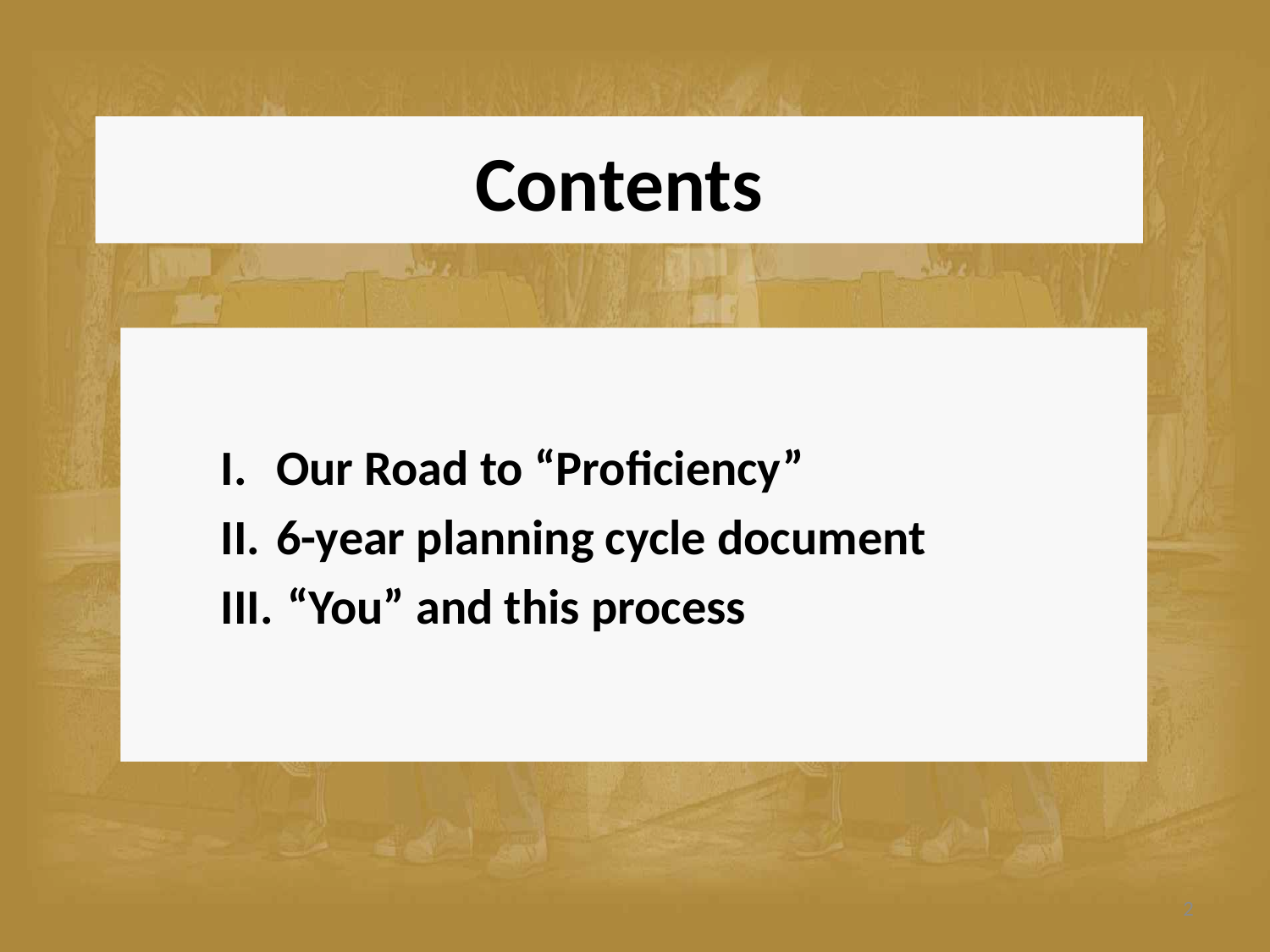

# Contents

Our Road to “Proficiency”
6-year planning cycle document
 “You” and this process

2